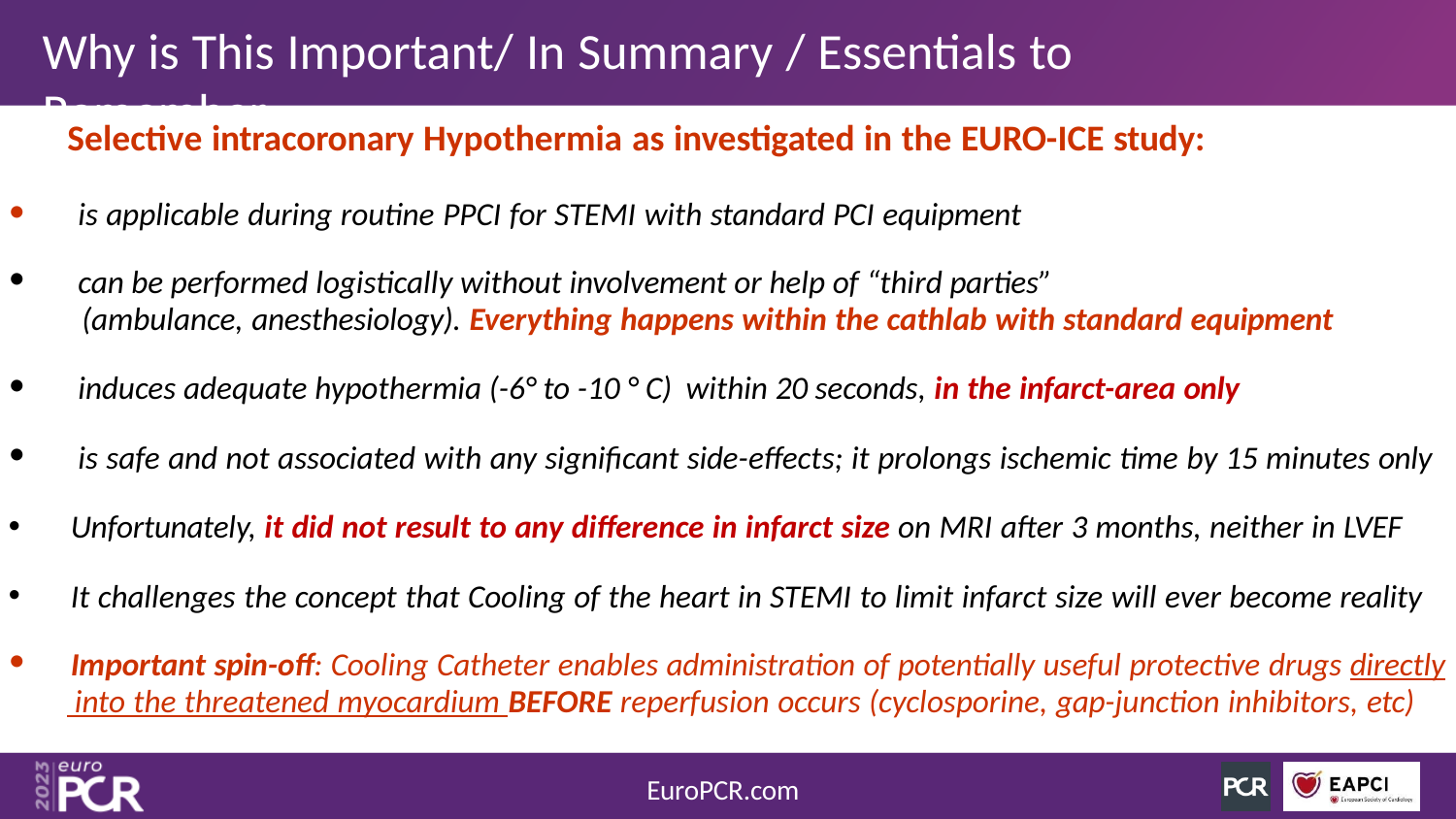

# Why is This Important/ In Summary / Essentials to Remember:
Selective intracoronary Hypothermia as investigated in the EURO-ICE study:

is applicable during routine PPCI for STEMI with standard PCI equipment

can be performed logistically without involvement or help of “third parties”
(ambulance, anesthesiology). Everything happens within the cathlab with standard equipment

induces adequate hypothermia (-6° to -10 ° C) within 20 seconds, in the infarct-area only

is safe and not associated with any significant side-effects; it prolongs ischemic time by 15 minutes only

Unfortunately, it did not result to any difference in infarct size on MRI after 3 months, neither in LVEF
It challenges the concept that Cooling of the heart in STEMI to limit infarct size will ever become reality
Important spin-off: Cooling Catheter enables administration of potentially useful protective drugs directly
 into the threatened myocardium BEFORE reperfusion occurs (cyclosporine, gap-junction inhibitors, etc)
EuroPCR.com